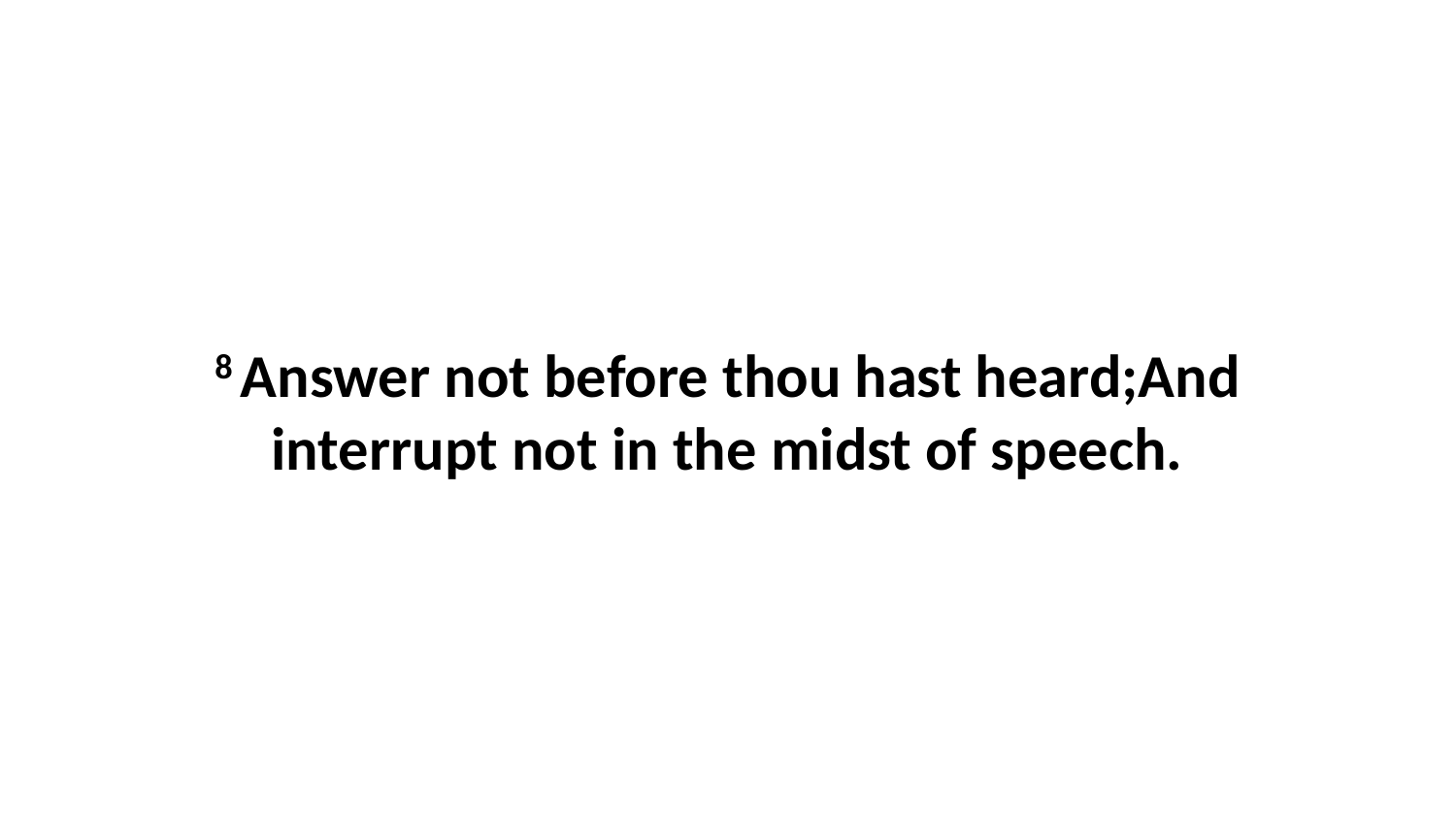

8 Answer not before thou hast heard;And interrupt not in the midst of speech.